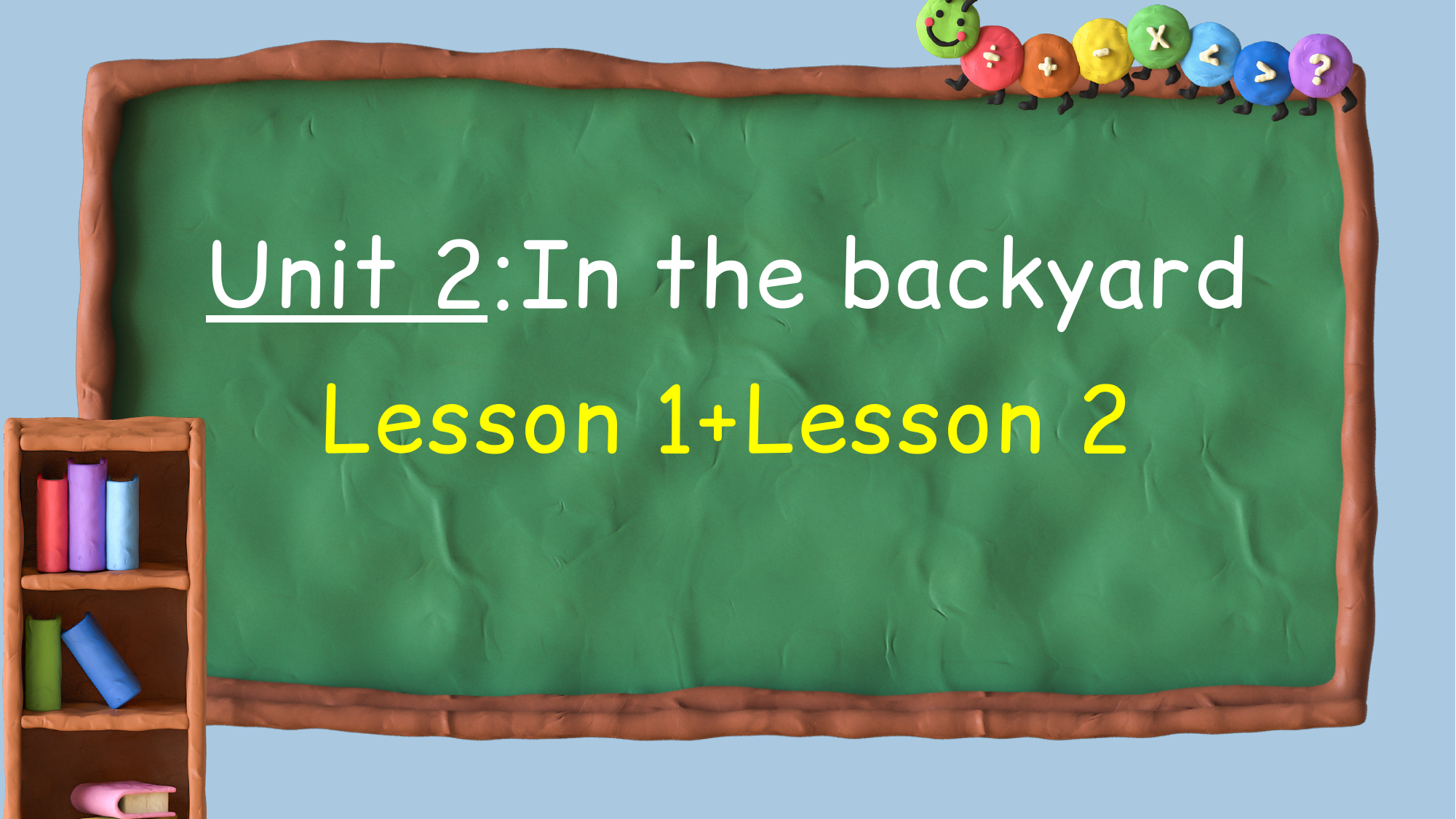

Unit 2:In the backyard
Lesson 1+Lesson 2